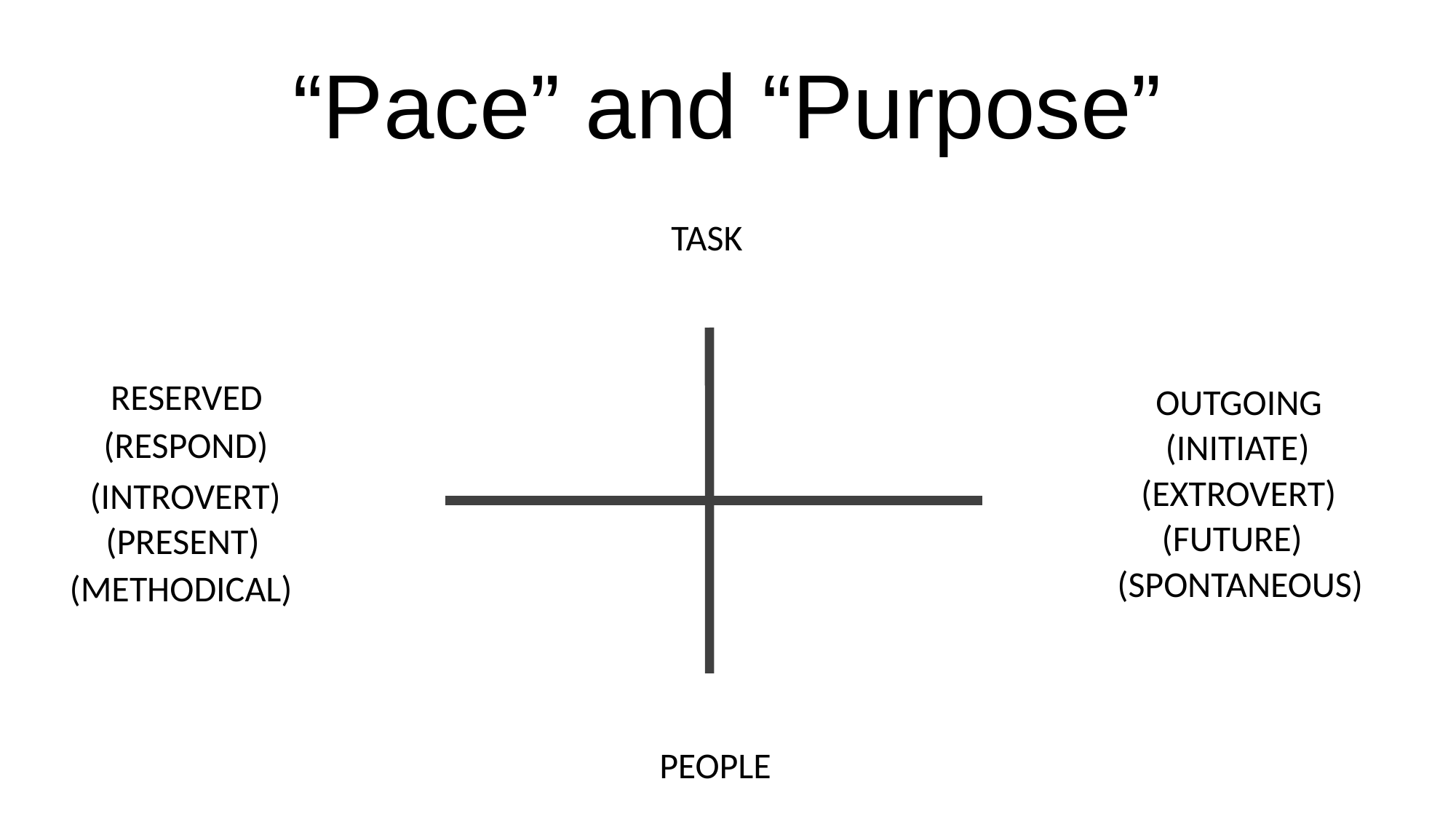

“Pace” and “Purpose”
TASK

RESERVED
OUTGOING
(RESPOND)
(INITIATE)
(EXTROVERT)
(INTROVERT)
(FUTURE)
(PRESENT)
(SPONTANEOUS)
(METHODICAL)
PEOPLE